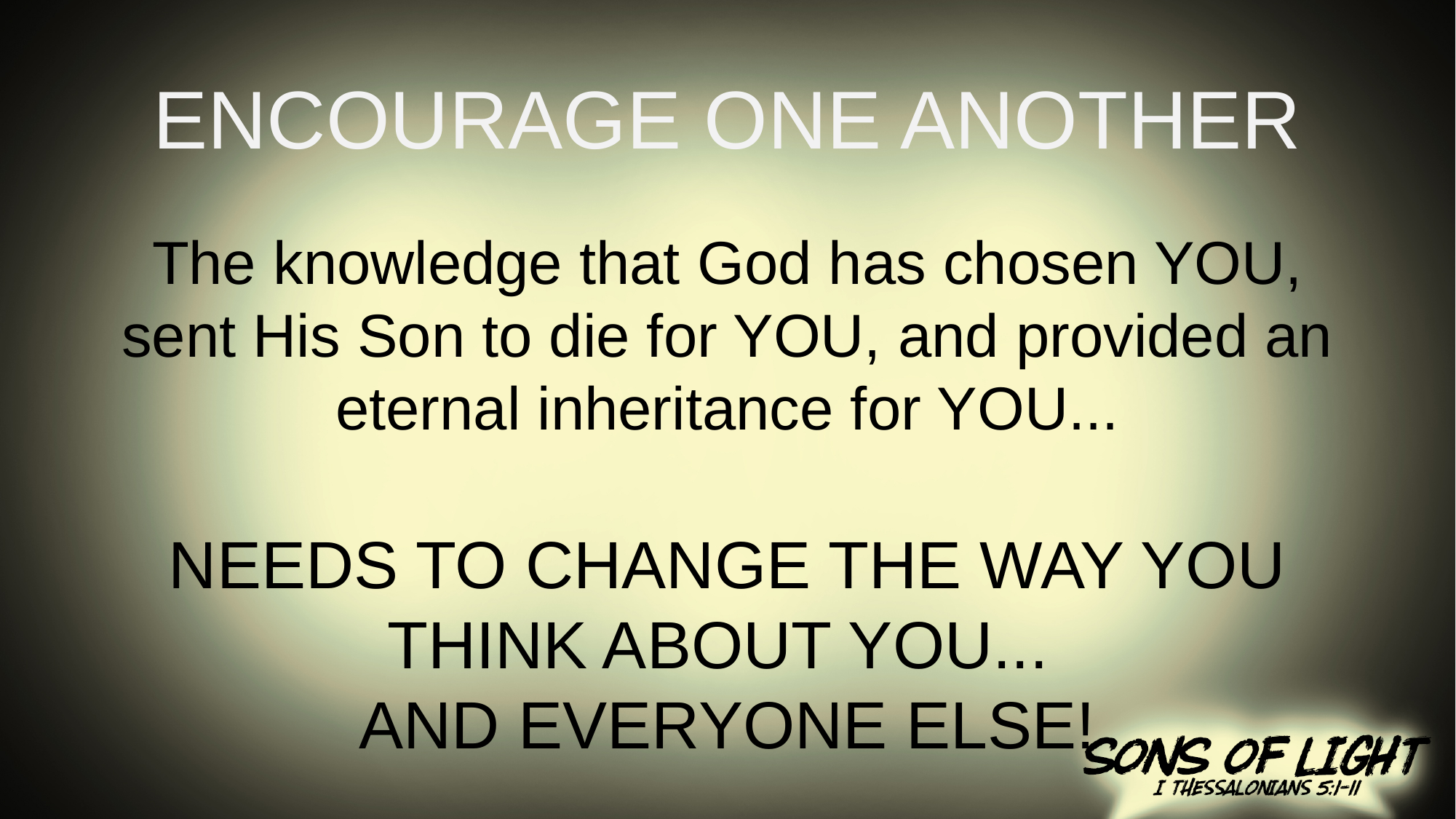

# ENCOURAGE ONE ANOTHER
The knowledge that God has chosen YOU, sent His Son to die for YOU, and provided an eternal inheritance for YOU...

NEEDS TO CHANGE THE WAY YOU THINK ABOUT YOU...
AND EVERYONE ELSE!